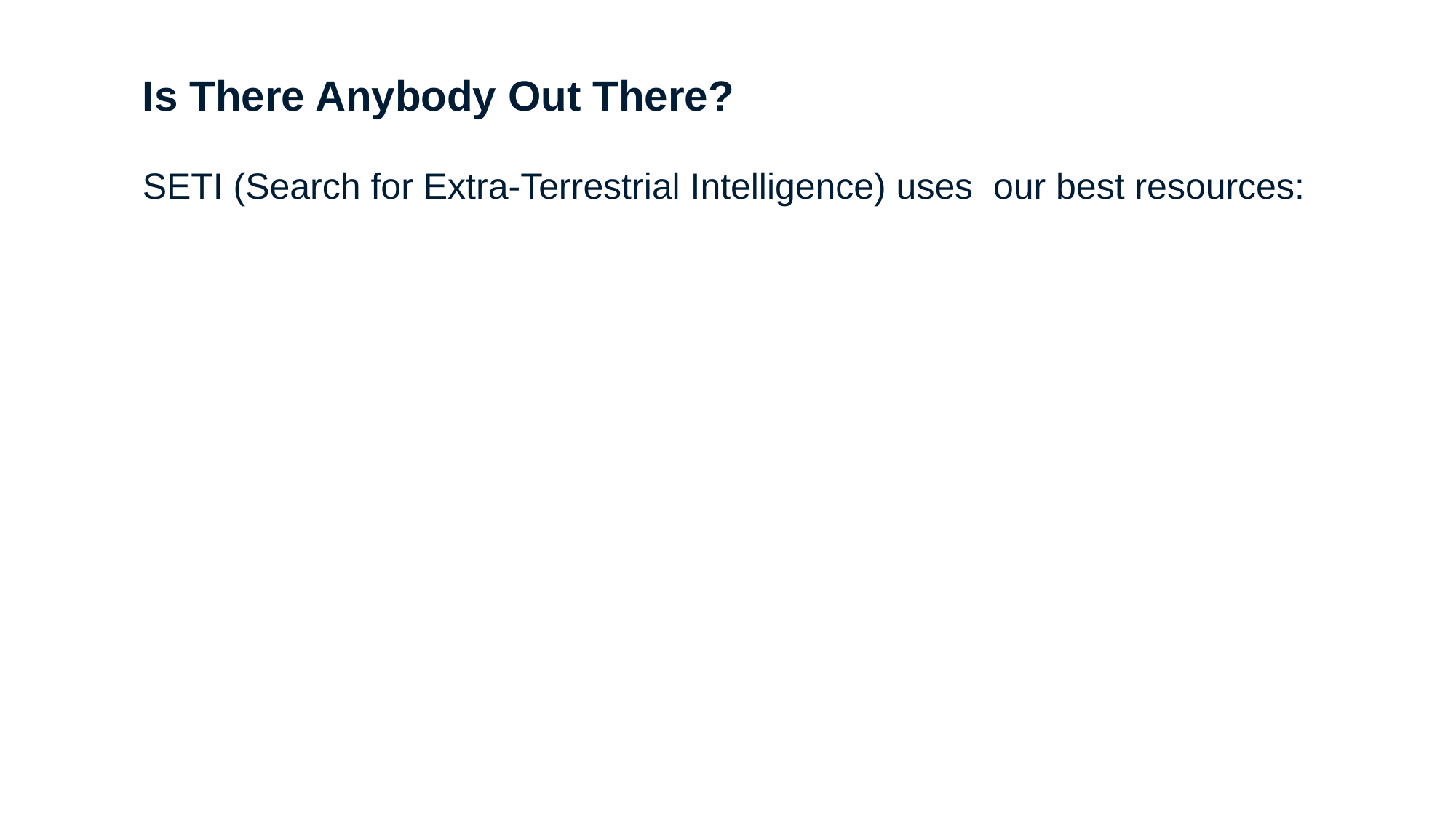

Is There Anybody Out There?

SETI (Search for Extra-Terrestrial Intelligence) uses  our best resources: